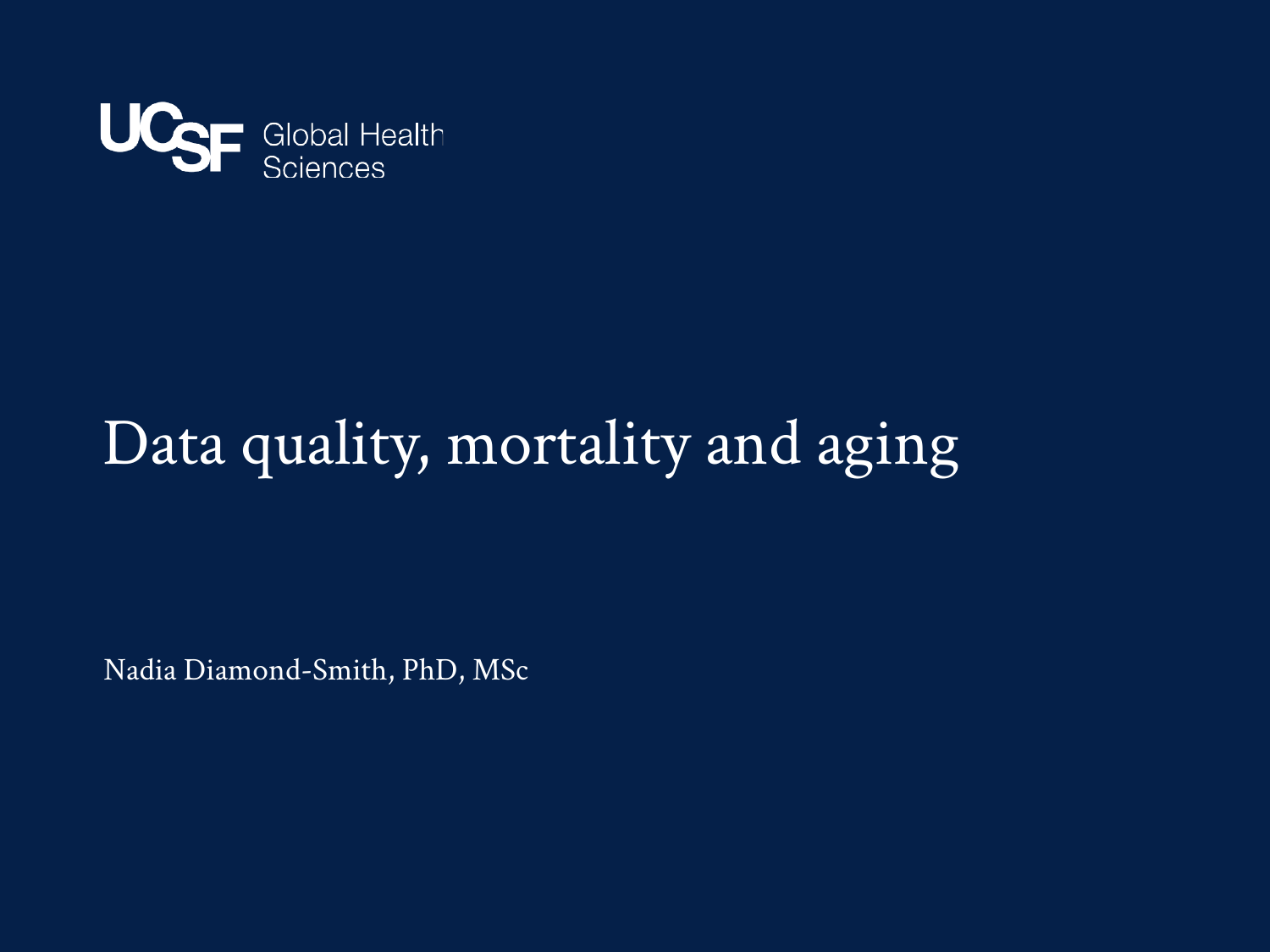

# Data quality, mortality and aging

Nadia Diamond-Smith, PhD, MSc